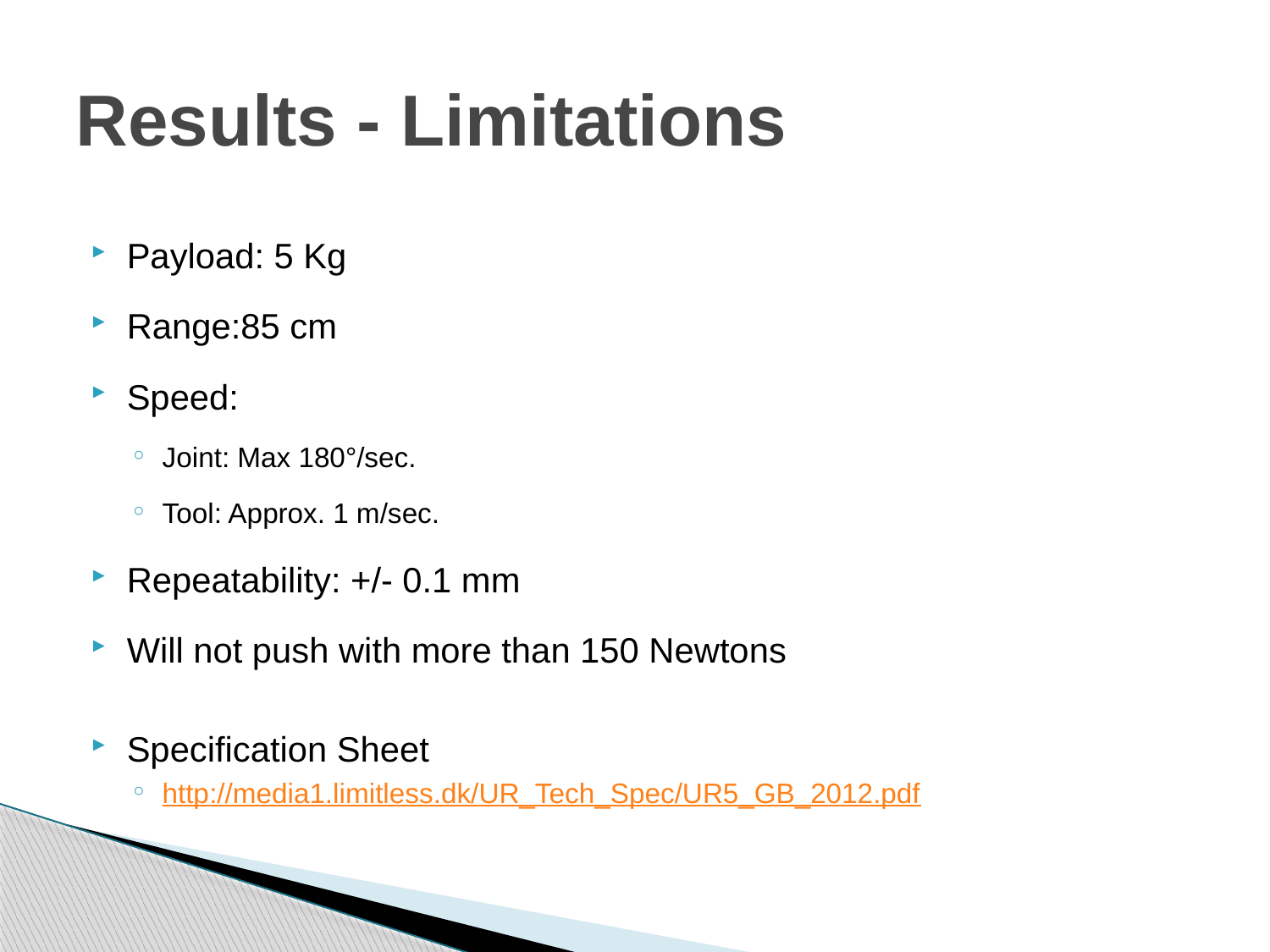

# Results - Limitations
Payload: 5 Kg
Range:85 cm
Speed:
Joint: Max 180°/sec.
Tool: Approx. 1 m/sec.
Repeatability: +/- 0.1 mm
Will not push with more than 150 Newtons

Specification Sheet
http://media1.limitless.dk/UR_Tech_Spec/UR5_GB_2012.pdf